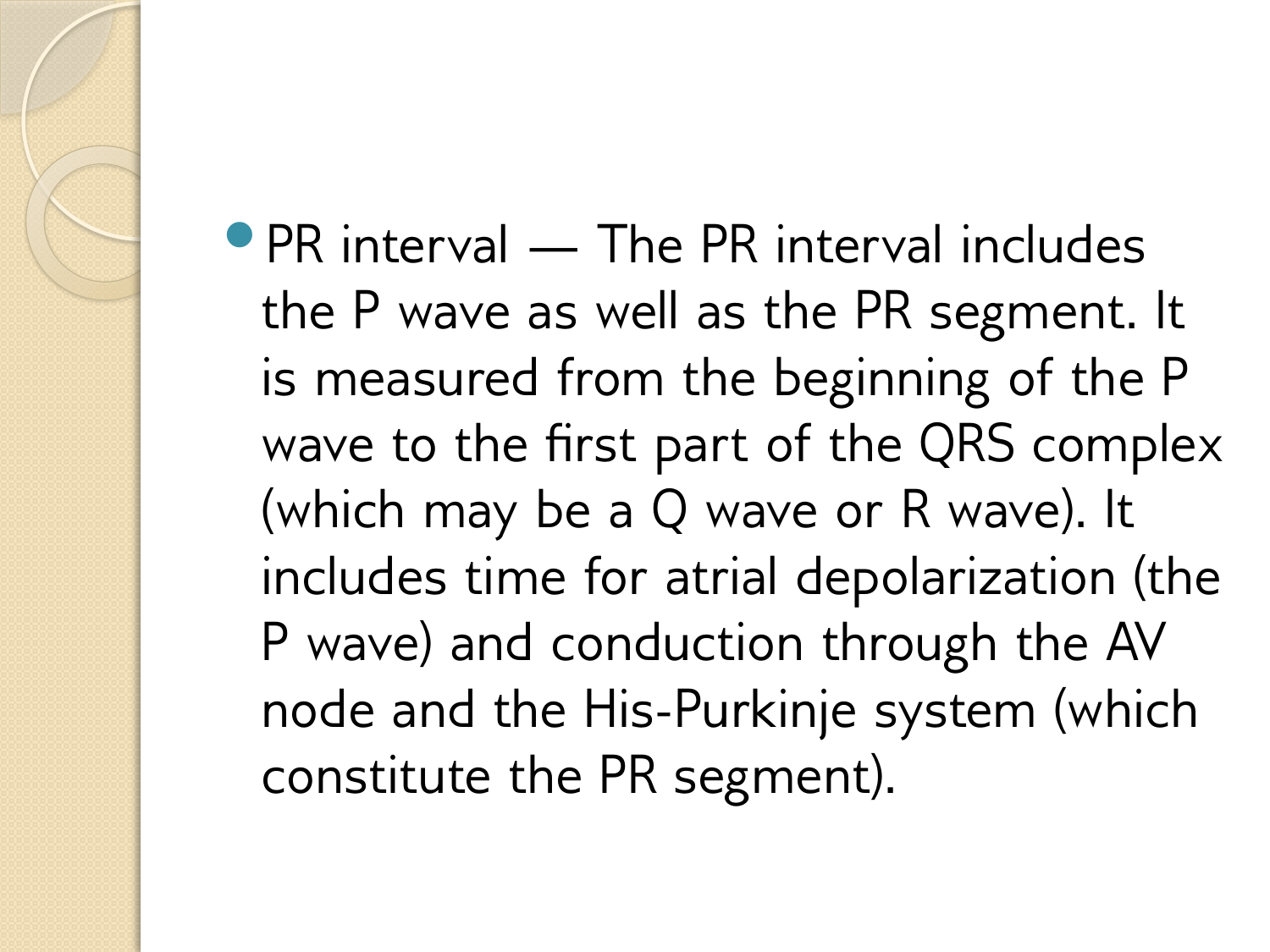

#
PR interval — The PR interval includes the P wave as well as the PR segment. It is measured from the beginning of the P wave to the first part of the QRS complex (which may be a Q wave or R wave). It includes time for atrial depolarization (the P wave) and conduction through the AV node and the His-Purkinje system (which constitute the PR segment).